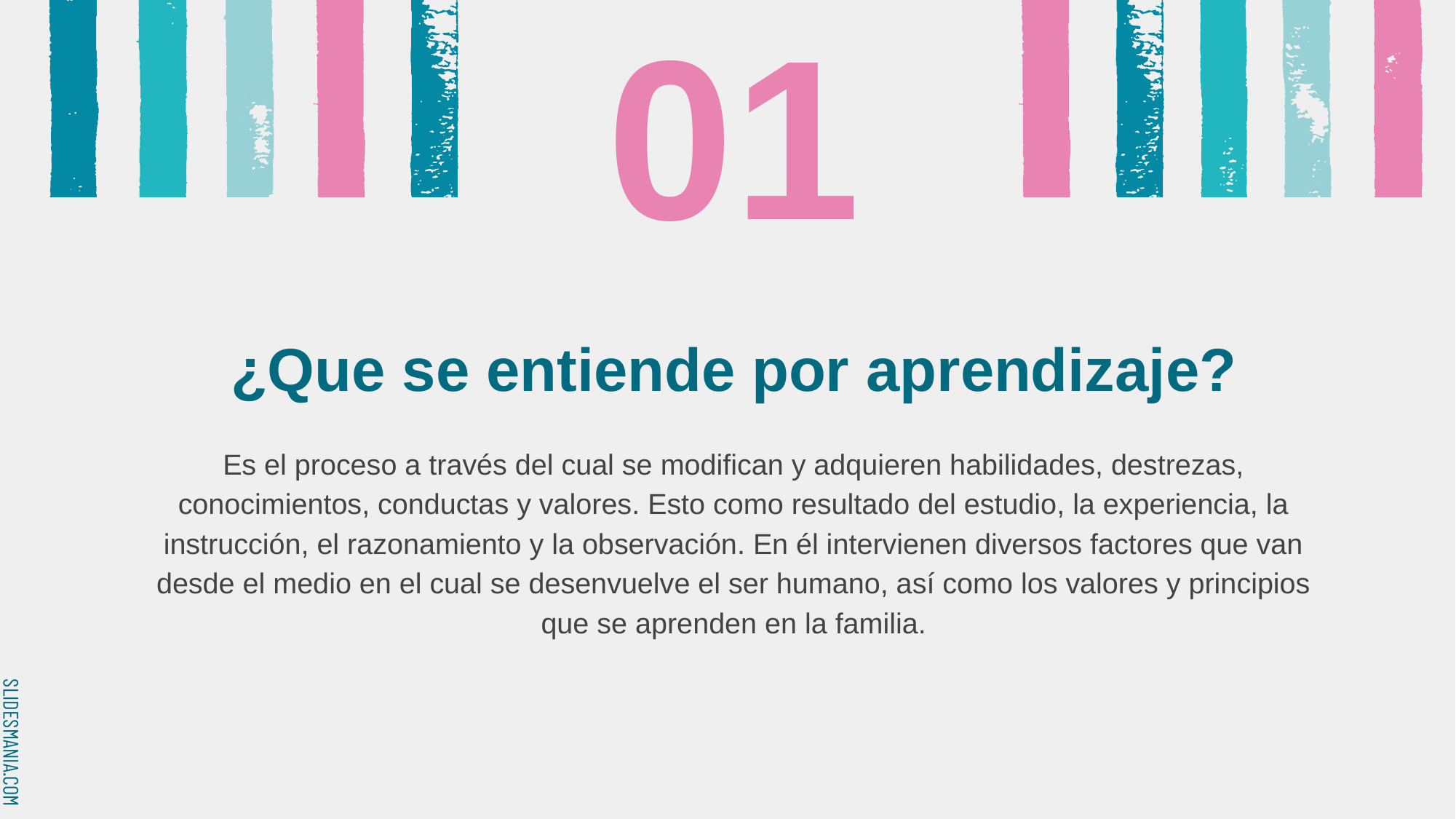

# 01
 ¿Que se entiende por aprendizaje?
Es el proceso a través del cual se modifican y adquieren habilidades, destrezas, conocimientos, conductas y valores. Esto como resultado del estudio, la experiencia, la instrucción, el razonamiento y la observación. En él intervienen diversos factores que van desde el medio en el cual se desenvuelve el ser humano, así como los valores y principios que se aprenden en la familia.